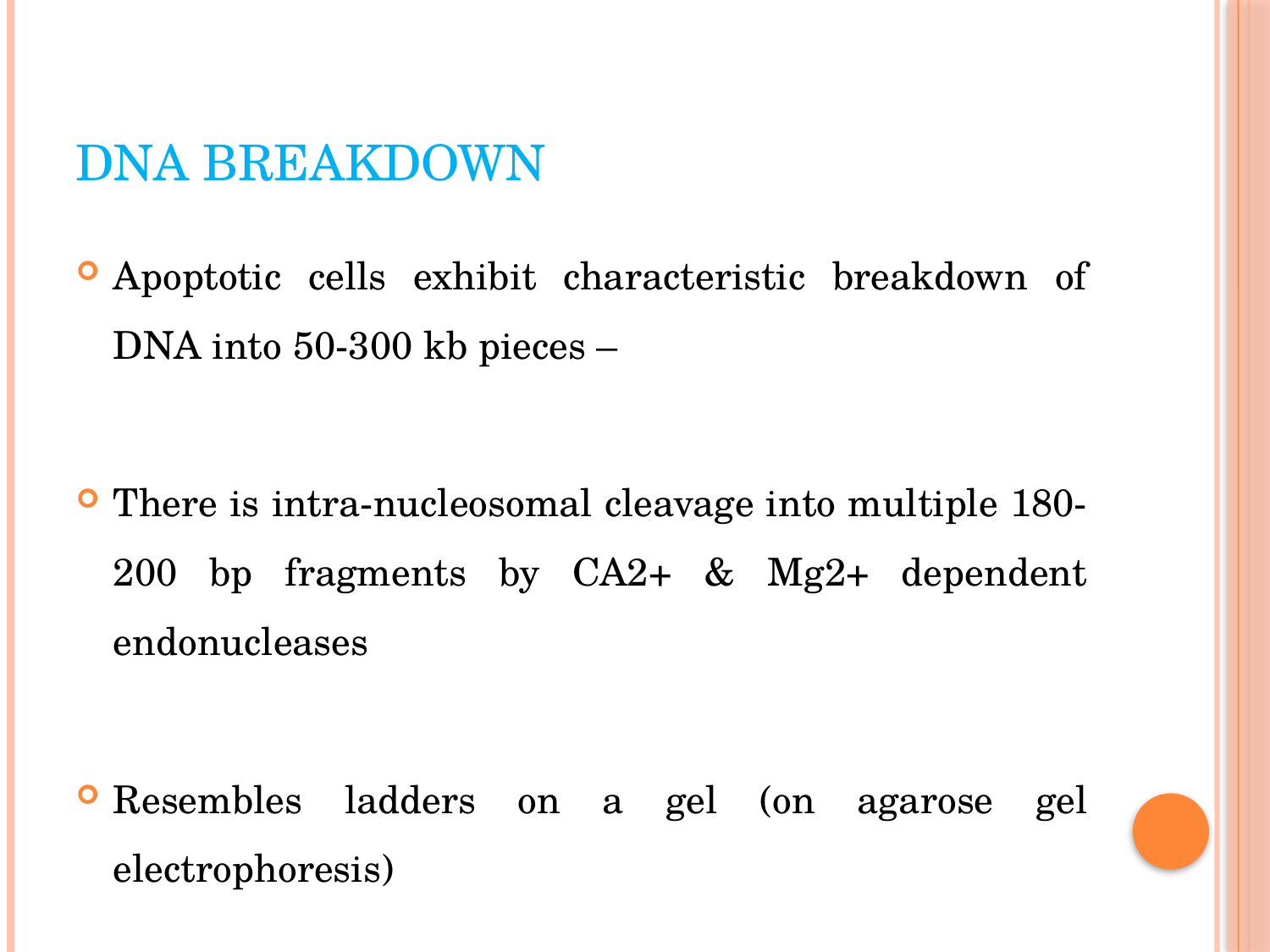

# DNA breakdown
Apoptotic cells exhibit characteristic breakdown of DNA into 50-300 kb pieces –

There is intra-nucleosomal cleavage into multiple 180-200 bp fragments by CA2+ & Mg2+ dependent endonucleases

Resembles ladders on a gel (on agarose gel electrophoresis)